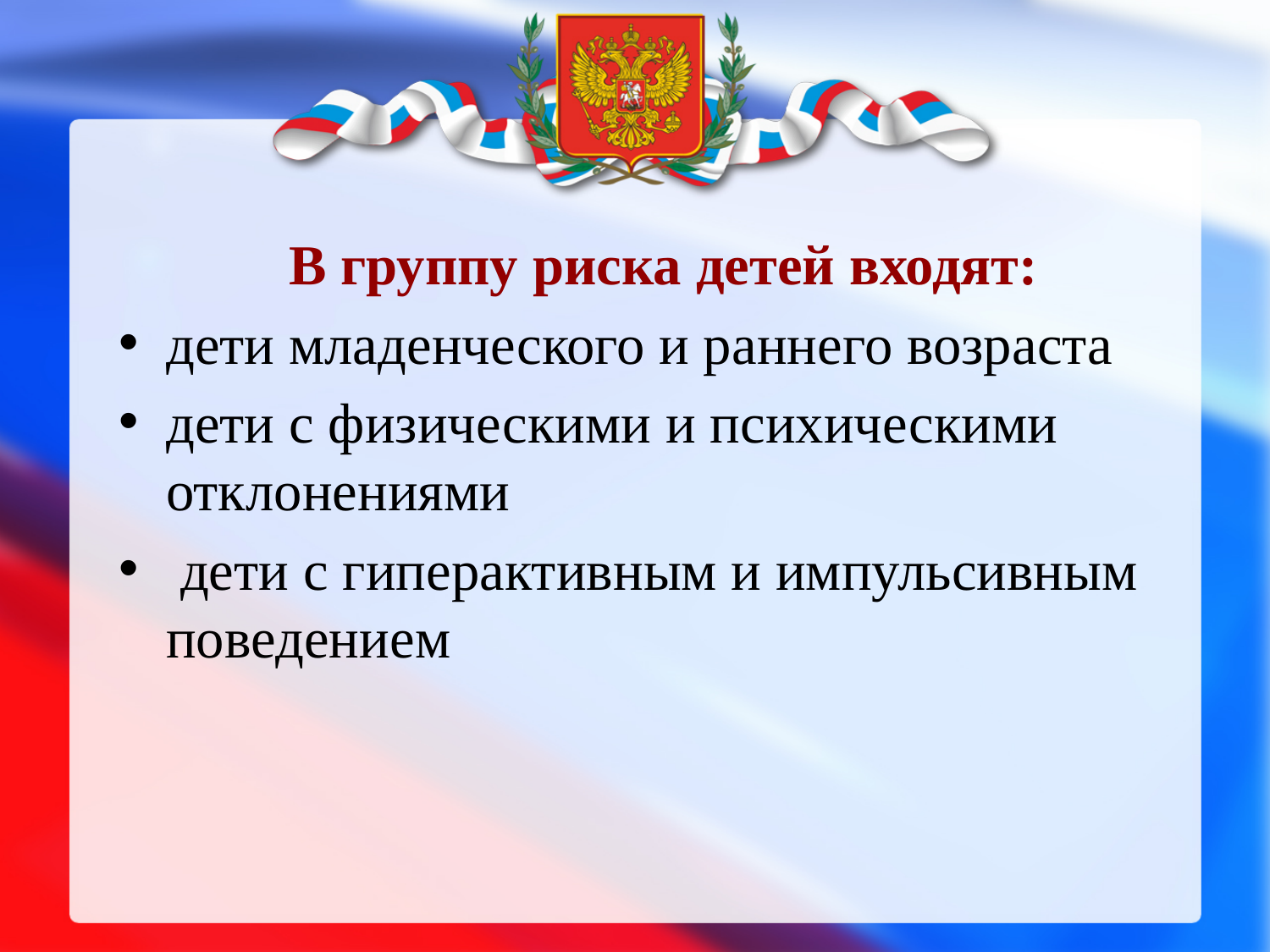

В группу риска детей входят:
дети младенческого и раннего возраста
дети с физическими и психическими отклонениями
 дети с гиперактивным и импульсивным поведением